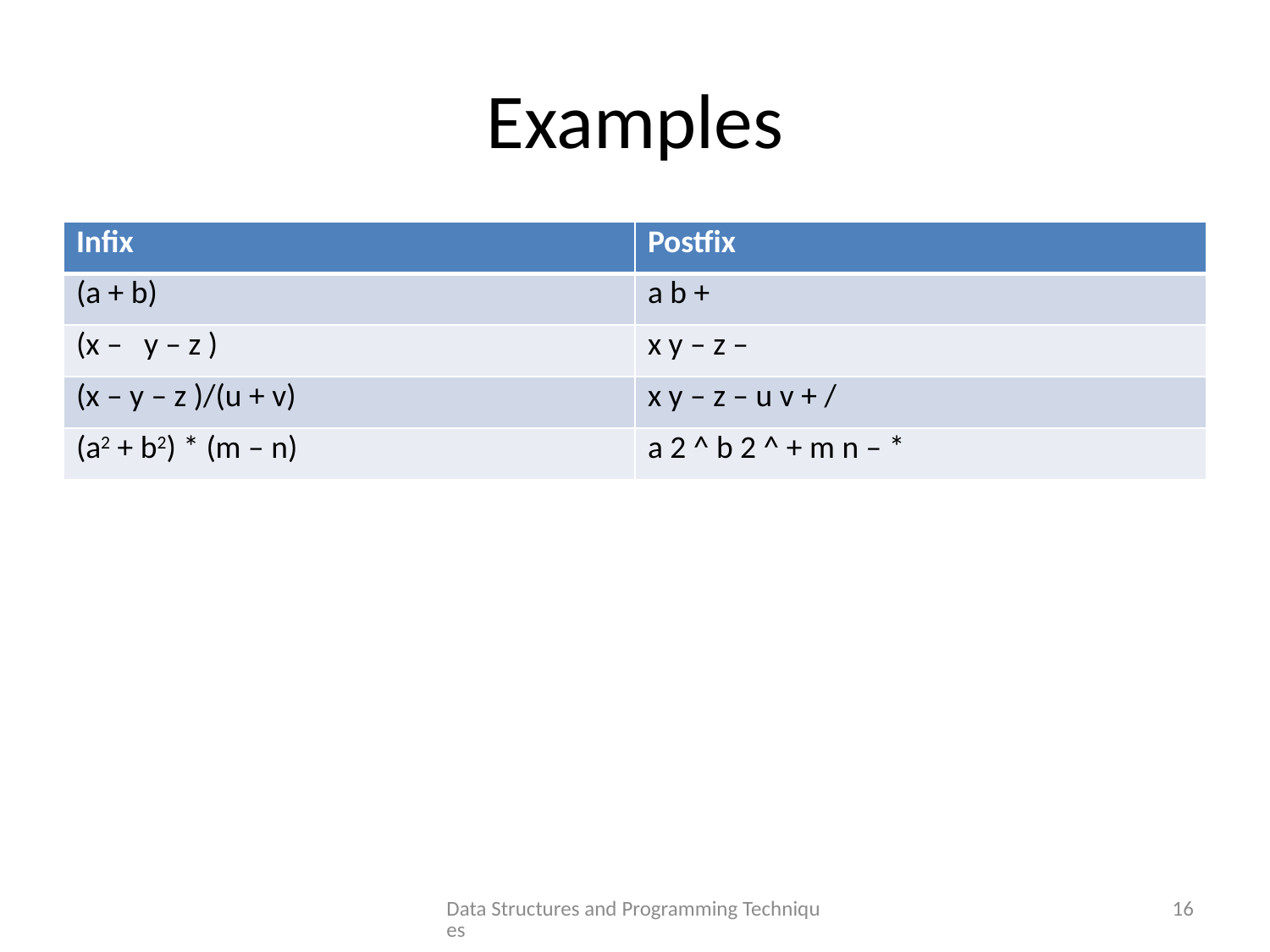

# Examples
| Infix | Postfix |
| --- | --- |
| (a + b) | a b + |
| (x – y – z ) | x y – z – |
| (x – y – z )/(u + v) | x y – z – u v + / |
| (a2 + b2) \* (m – n) | a 2 ^ b 2 ^ + m n – \* |
Data Structures and Programming Techniques
16